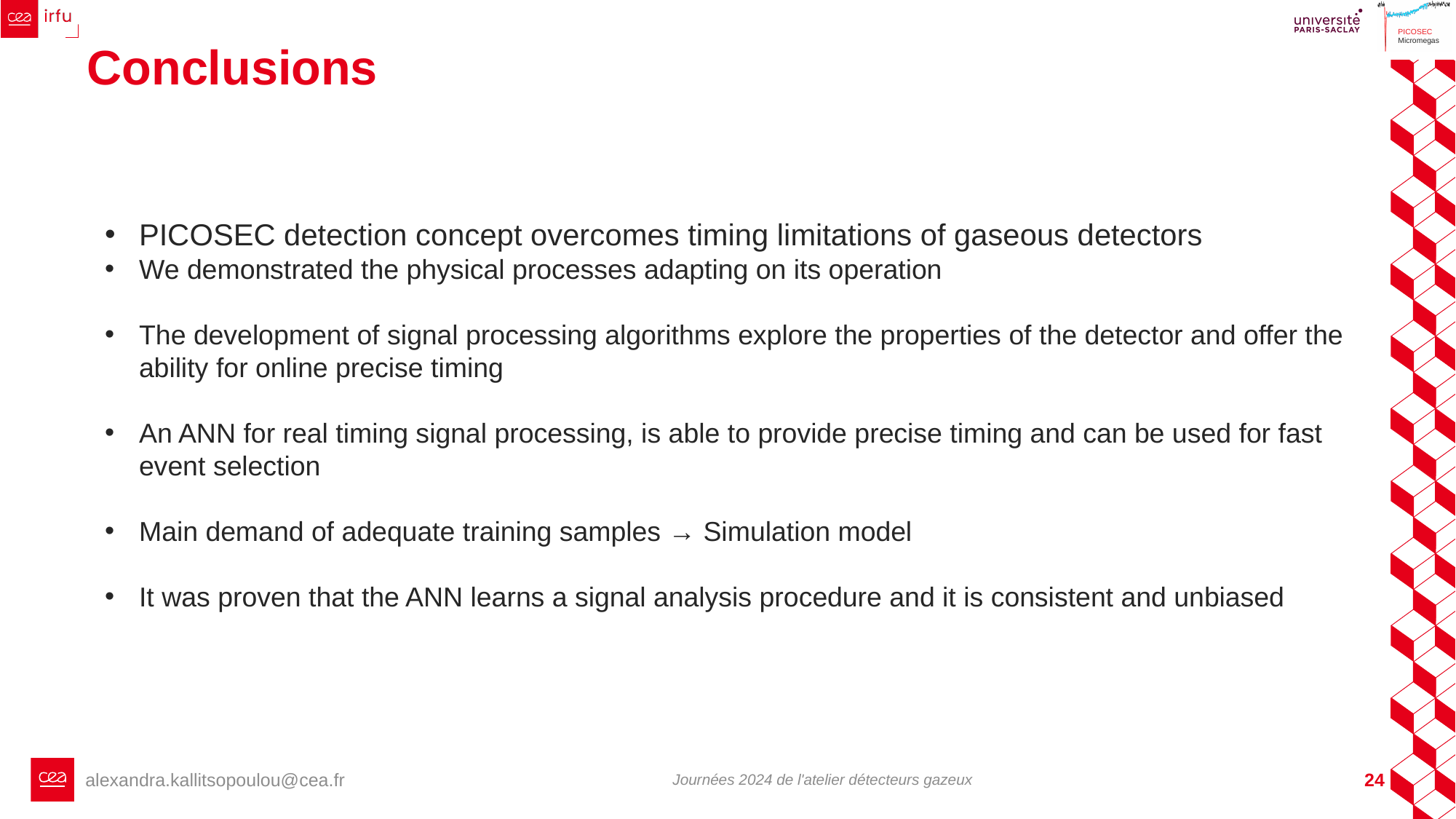

# Conclusions
PICOSEC detection concept overcomes timing limitations of gaseous detectors
We demonstrated the physical processes adapting on its operation

The development of signal processing algorithms explore the properties of the detector and offer the ability for online precise timing

An ANN for real timing signal processing, is able to provide precise timing and can be used for fast event selection

Main demand of adequate training samples → Simulation model

It was proven that the ANN learns a signal analysis procedure and it is consistent and unbiased
Journées 2024 de l'atelier détecteurs gazeux

24